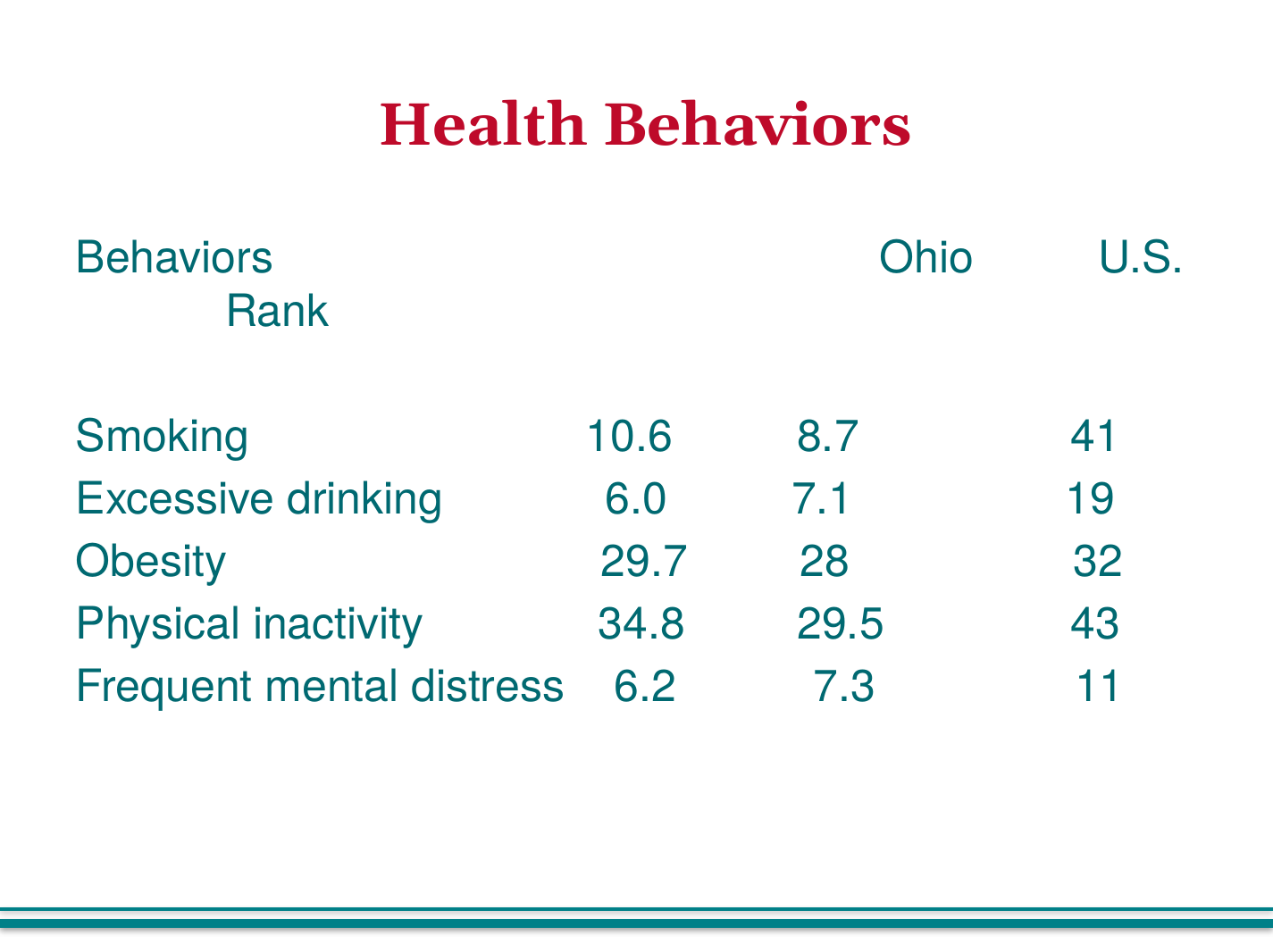

# Health Behaviors
Behaviors					Ohio          U.S.             Rank

Smoking                           10.6          8.7                 41
Excessive drinking             6.0          7.1                 19
Obesity                              29.7         28                  32
Physical inactivity              34.8         29.5               43
Frequent mental distress    6.2           7.3                11